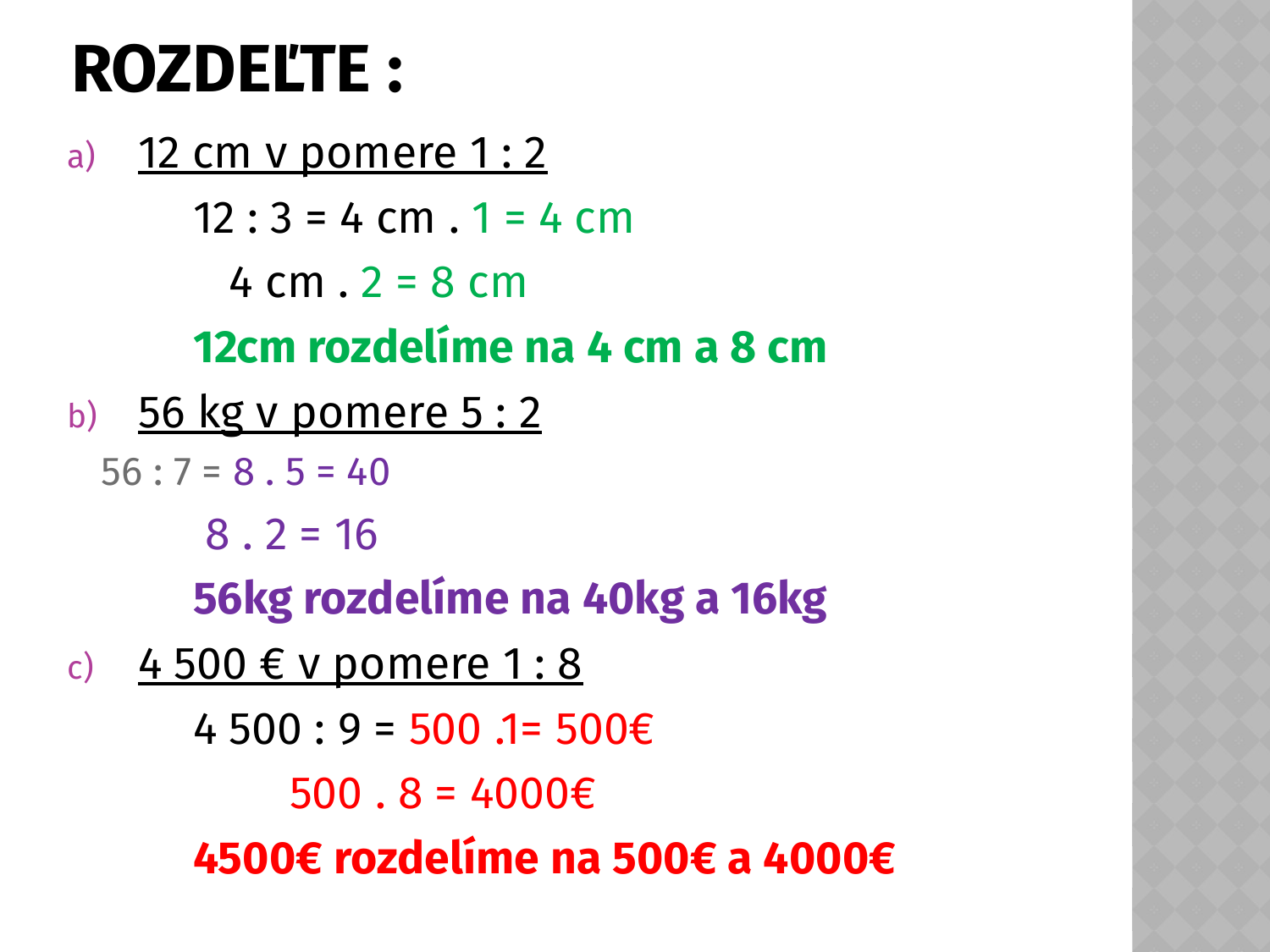

# Rozdeľte :
12 cm v pomere 1 : 2
	12 : 3 = 4 cm . 1 = 4 cm
		   4 cm . 2 = 8 cm
	12cm rozdelíme na 4 cm a 8 cm
56 kg v pomere 5 : 2
	56 : 7 = 8 . 5 = 40
		 8 . 2 = 16
	56kg rozdelíme na 40kg a 16kg
4 500 € v pomere 1 : 8
	4 500 : 9 = 500 .1= 500€
		        500 . 8 = 4000€
	4500€ rozdelíme na 500€ a 4000€